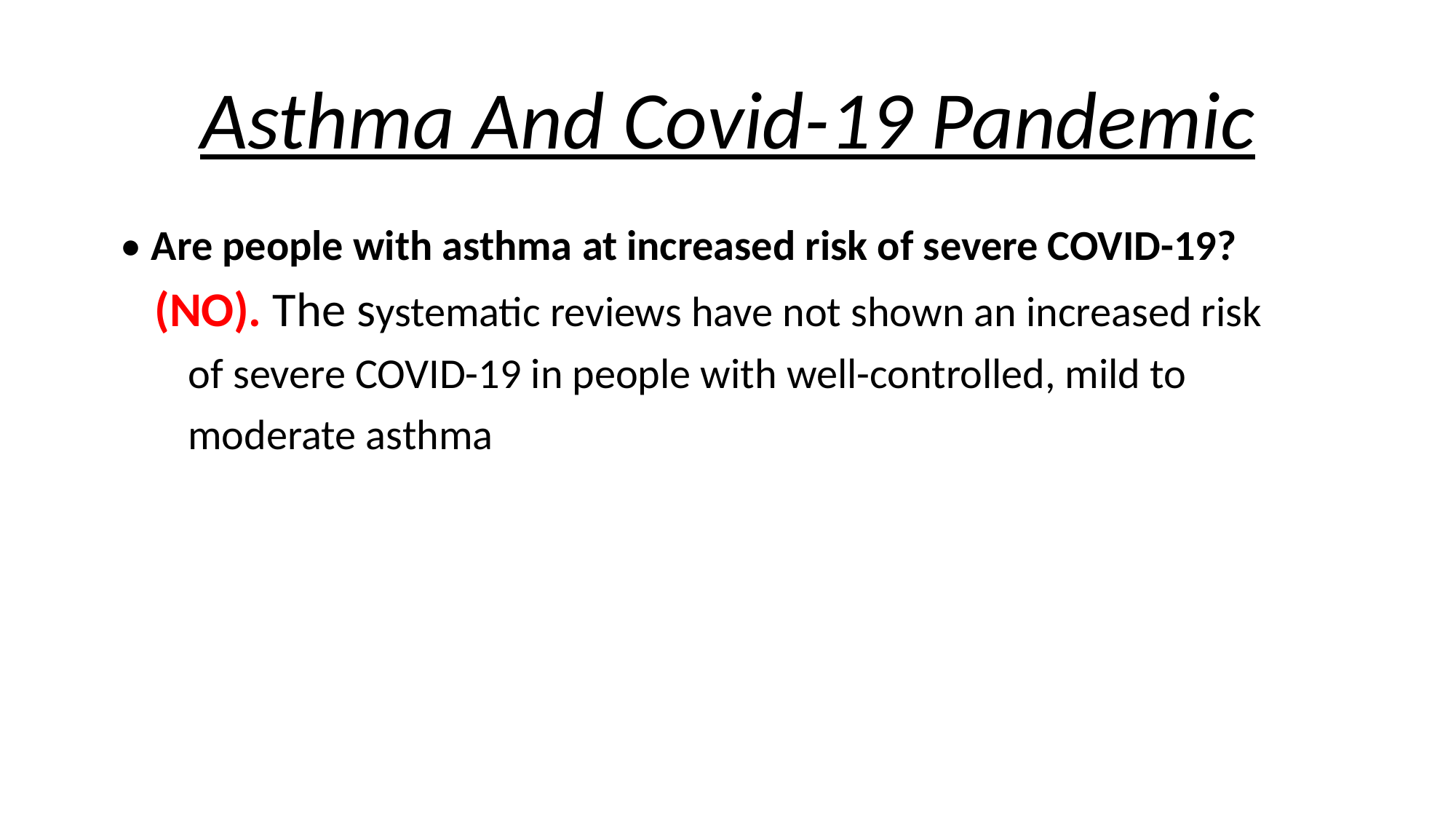

# Asthma And Covid-19 Pandemic
 • Are people with asthma at increased risk of severe COVID-19?
    (NO). The systematic reviews have not shown an increased risk
        of severe COVID-19 in people with well-controlled, mild to
        moderate asthma